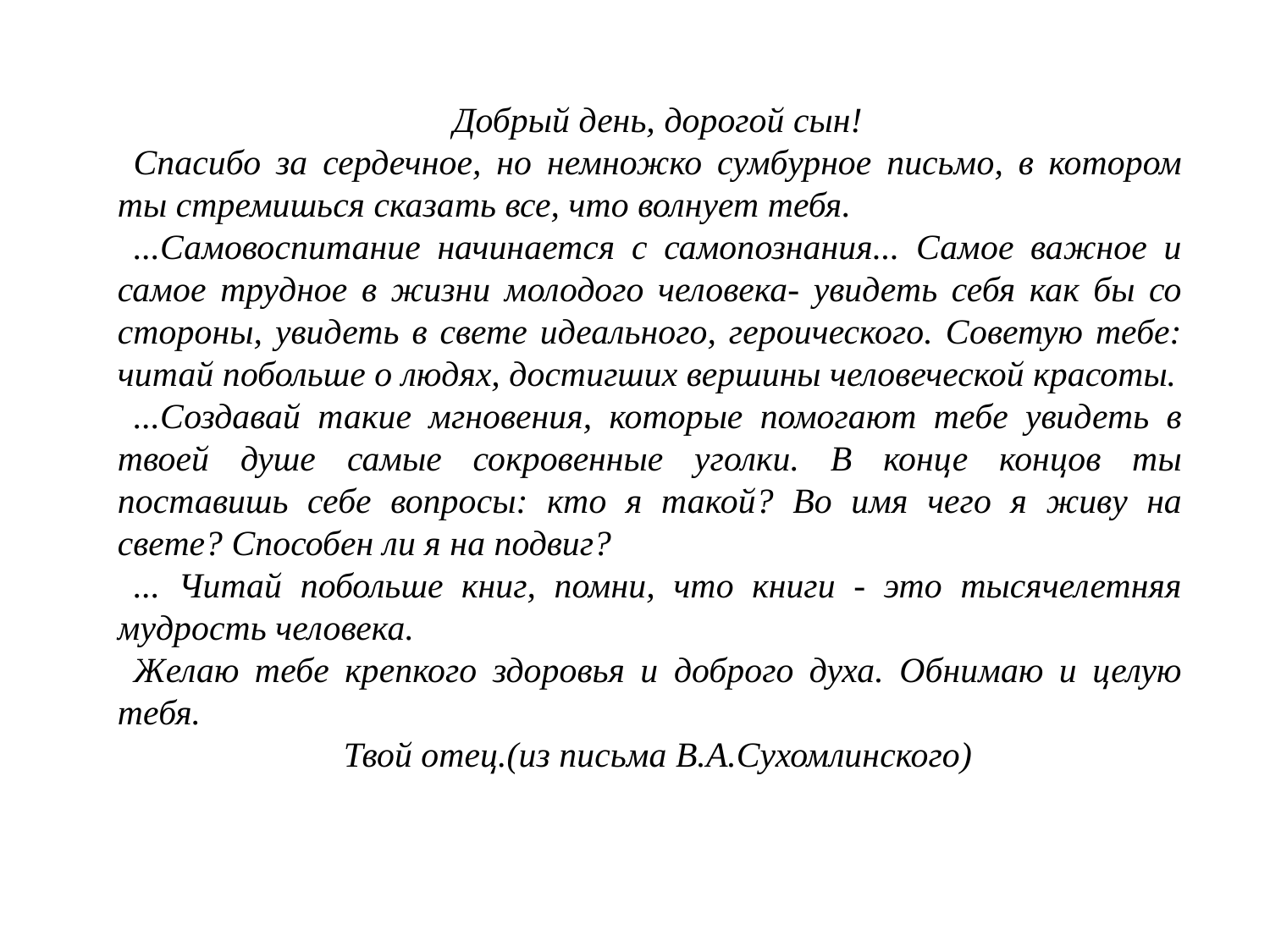

Добрый день, дорогой сын!
Спасибо за сердечное, но немножко сумбурное письмо, в котором ты стремишься сказать все, что волнует тебя.
...Самовоспитание начинается с самопознания... Самое важное и самое трудное в жизни молодого человека- увидеть себя как бы со сторо­ны, увидеть в свете идеального, героического. Советую тебе: читай побольше о людях, достигших вершины человеческой красоты.
...Создавай такие мгновения, которые помогают тебе увидеть в твоей душе самые сокровенные уголки. В конце концов ты поставишь себе вопро­сы: кто я такой? Во имя чего я живу на свете? Способен ли я на подвиг?
... Читай побольше книг, помни, что книги - это тысячелетняя мудрость человека.
Желаю тебе крепкого здоровья и доброго духа. Обнимаю и целую тебя.
Твой отец.(из письма В.А.Сухомлинского)